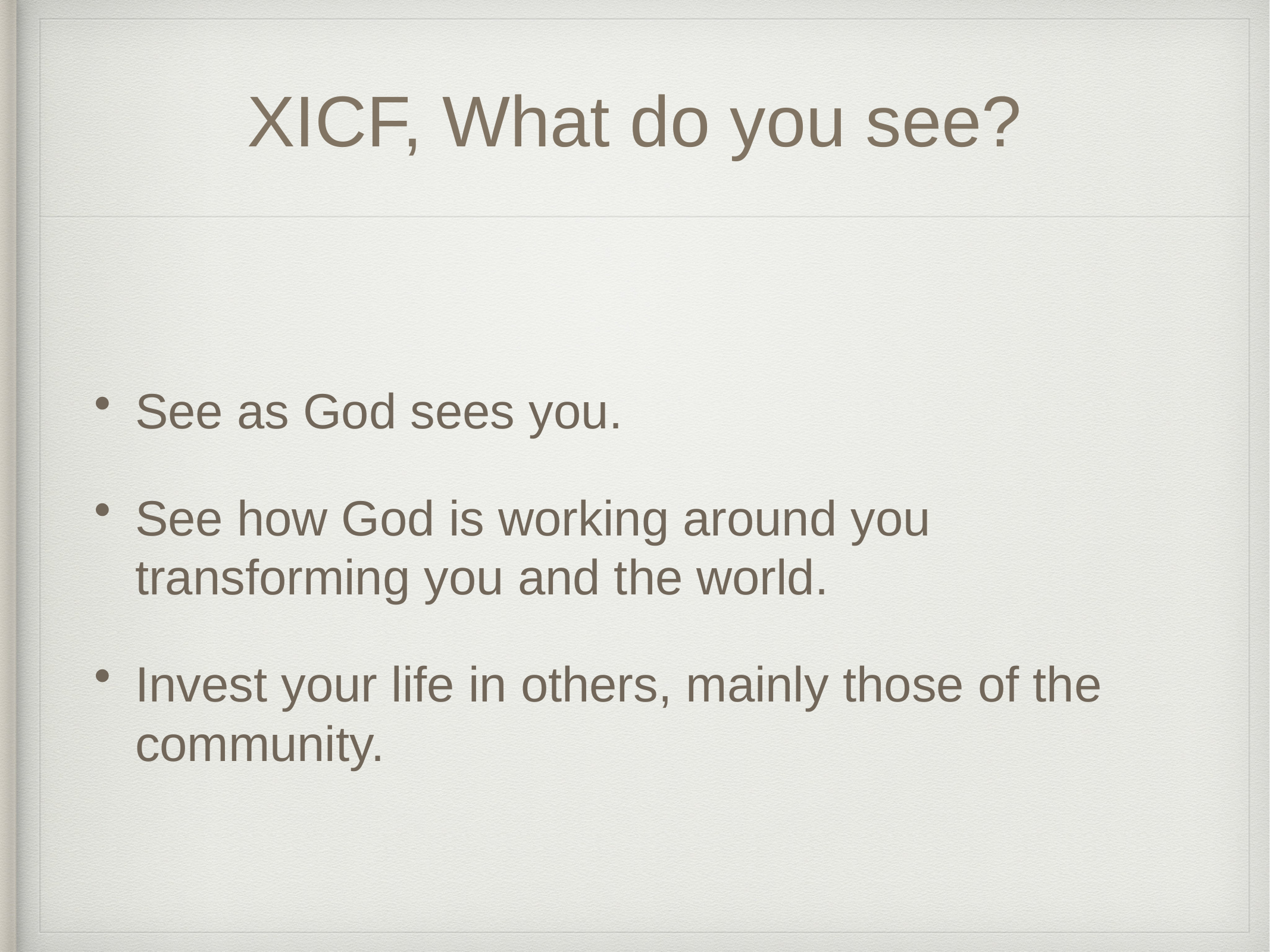

# XICF, What do you see?
See as God sees you.
See how God is working around you transforming you and the world.
Invest your life in others, mainly those of the community.